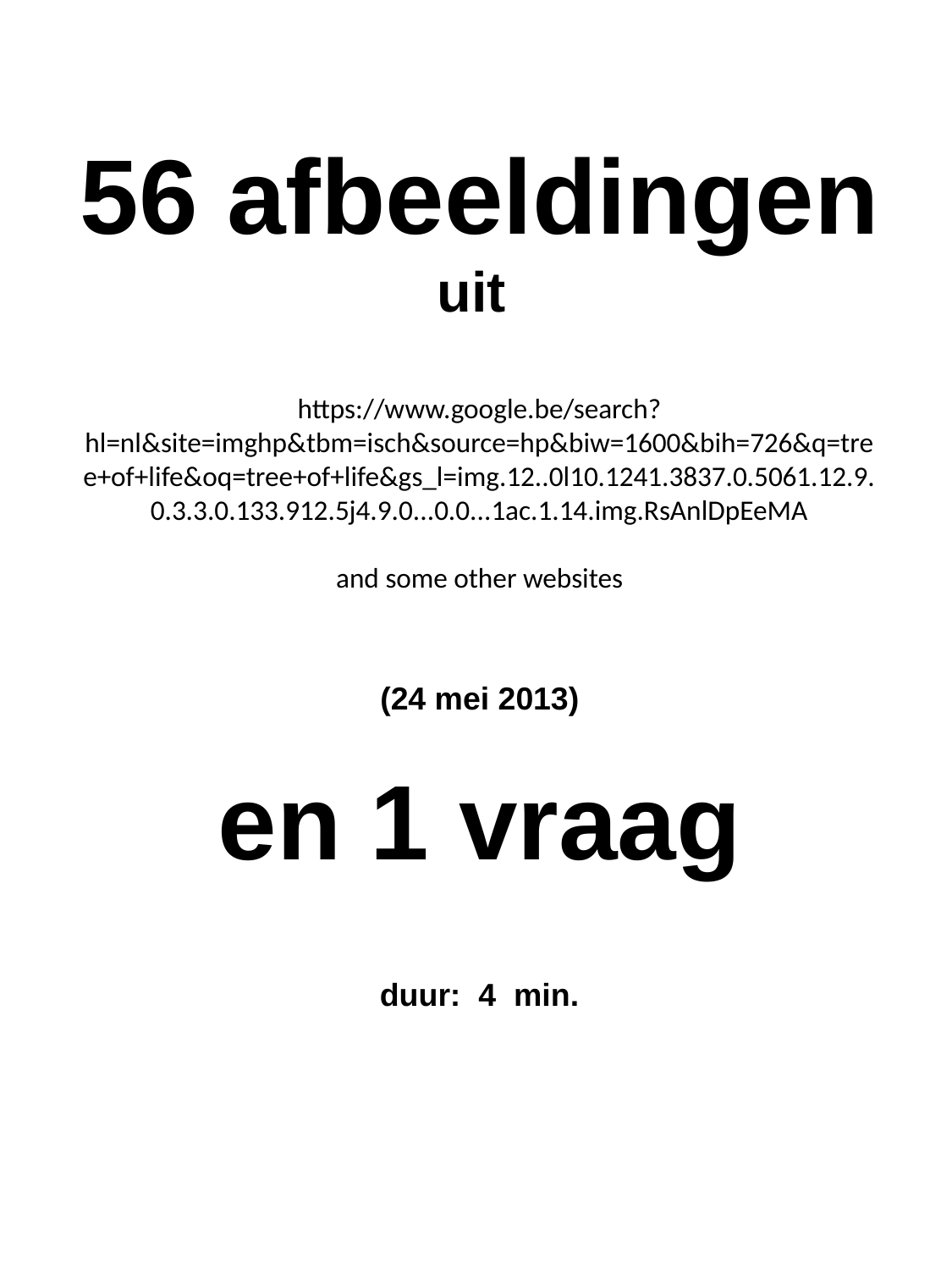

56 afbeeldingen
uit

https://www.google.be/search?hl=nl&site=imghp&tbm=isch&source=hp&biw=1600&bih=726&q=tree+of+life&oq=tree+of+life&gs_l=img.12..0l10.1241.3837.0.5061.12.9.0.3.3.0.133.912.5j4.9.0...0.0...1ac.1.14.img.RsAnlDpEeMA

and some other websites

(24 mei 2013)

en 1 vraag

duur:  4  min.